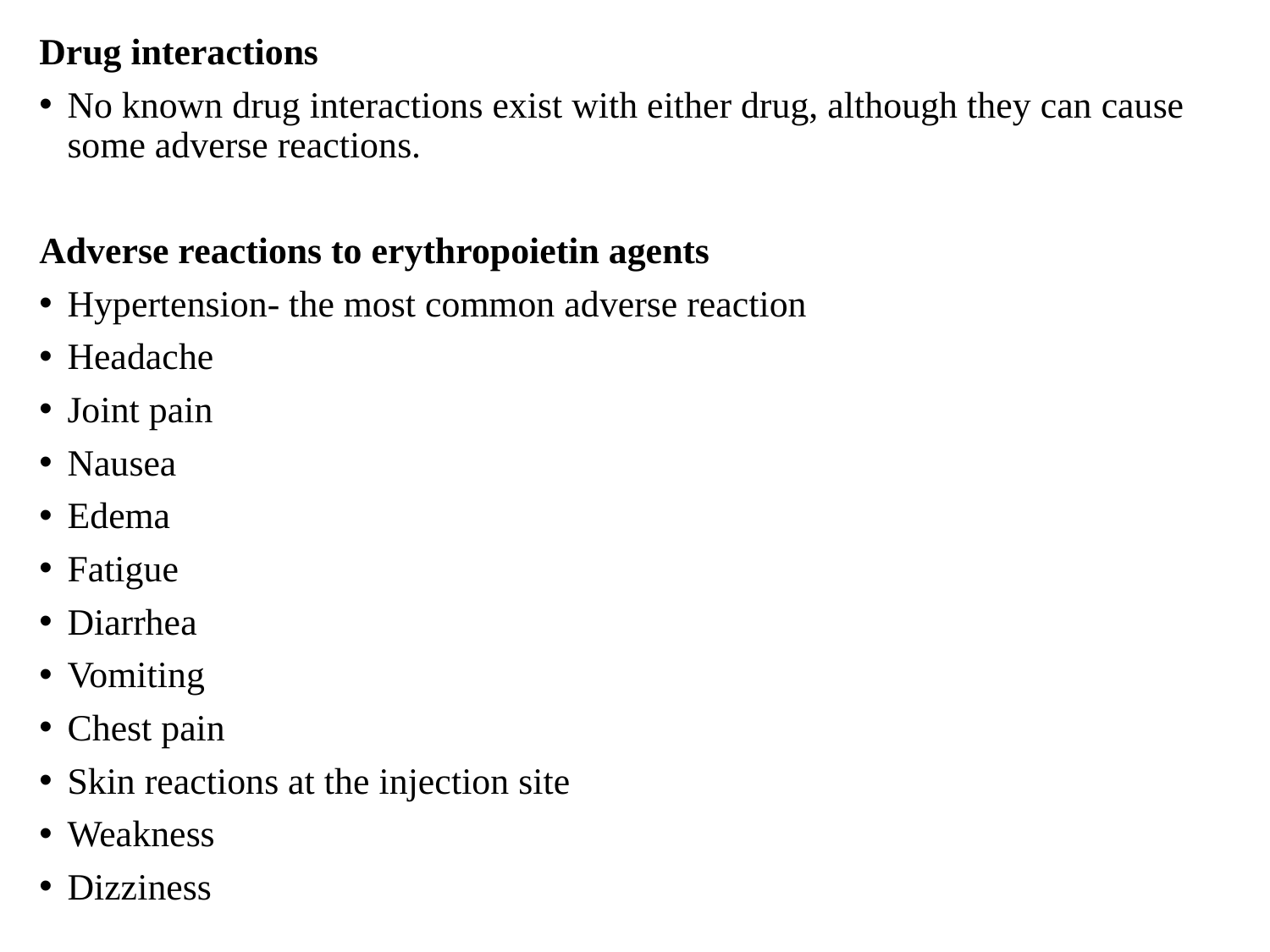

Drug interactions
No known drug interactions exist with either drug, although they can cause some adverse reactions.

Adverse reactions to erythropoietin agents
Hypertension- the most common adverse reaction
Headache
Joint pain
Nausea
Edema
Fatigue
Diarrhea
Vomiting
Chest pain
Skin reactions at the injection site
Weakness
Dizziness
#